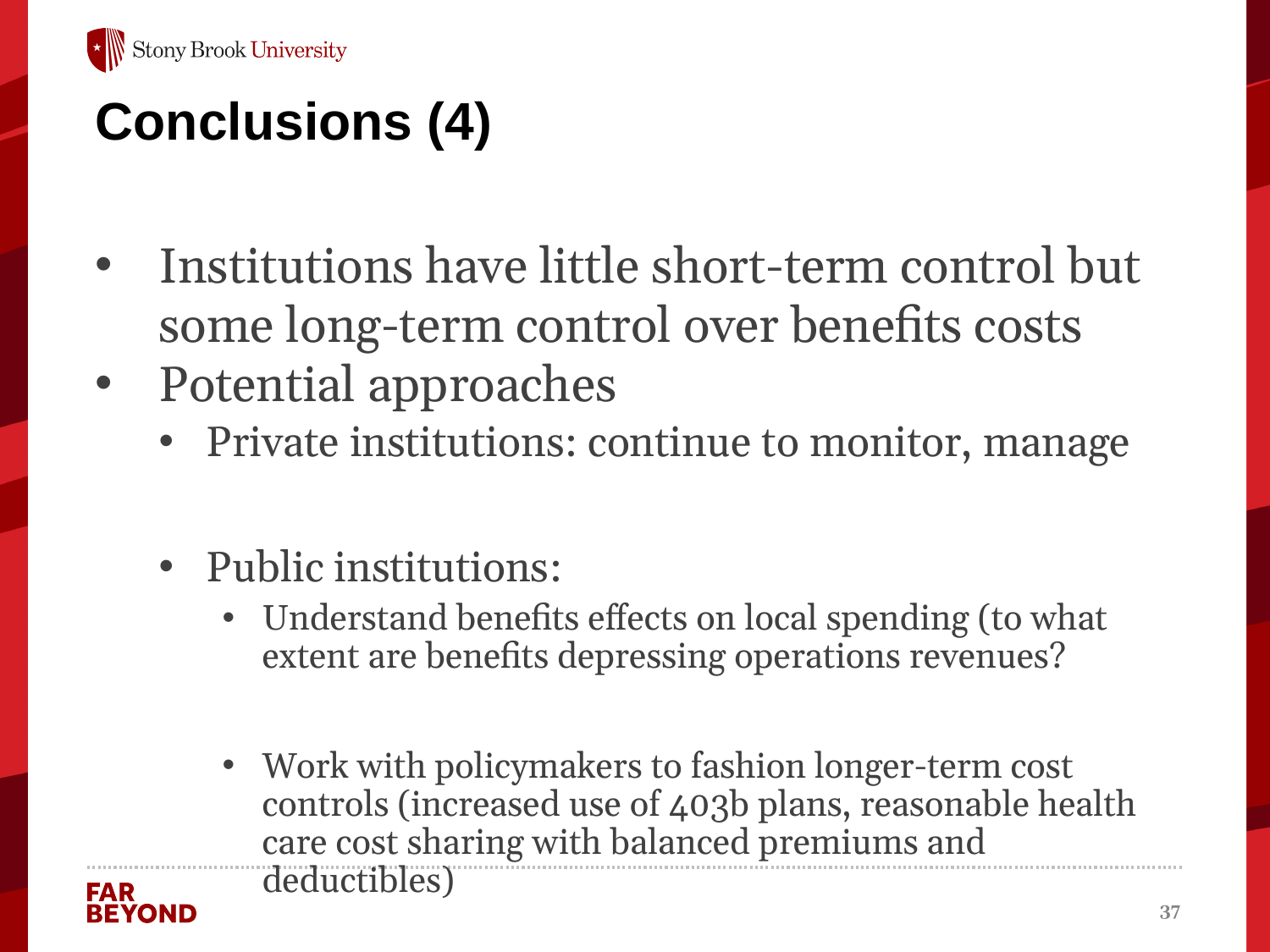

# Conclusions (4)
Institutions have little short-term control but some long-term control over benefits costs
Potential approaches
Private institutions: continue to monitor, manage

Public institutions:
Understand benefits effects on local spending (to what extent are benefits depressing operations revenues?

Work with policymakers to fashion longer-term cost controls (increased use of 403b plans, reasonable health care cost sharing with balanced premiums and deductibles)

37